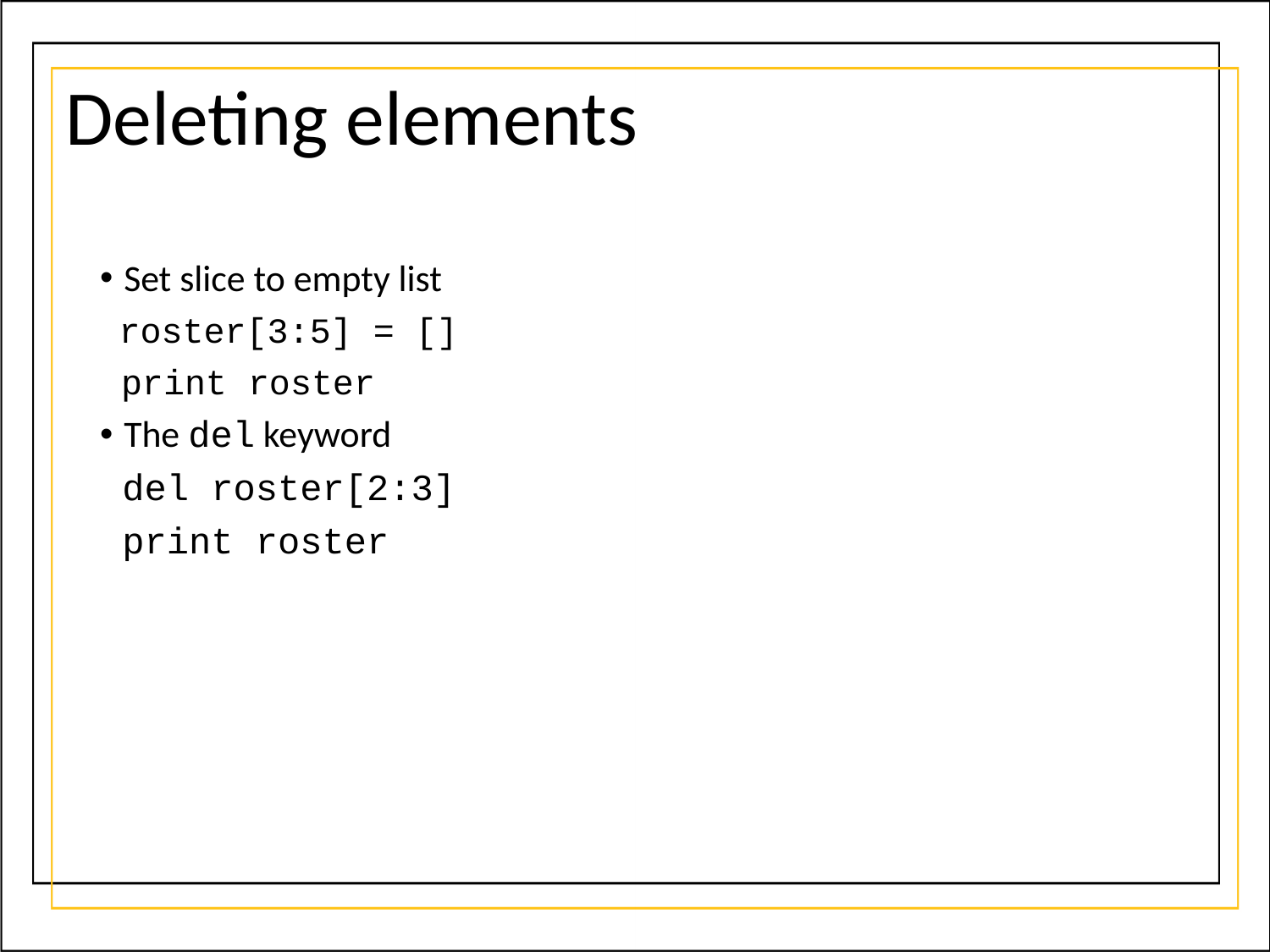

# Deleting elements
Set slice to empty list
 roster[3:5] = []
 print roster
The del keyword
 del roster[2:3]
 print roster